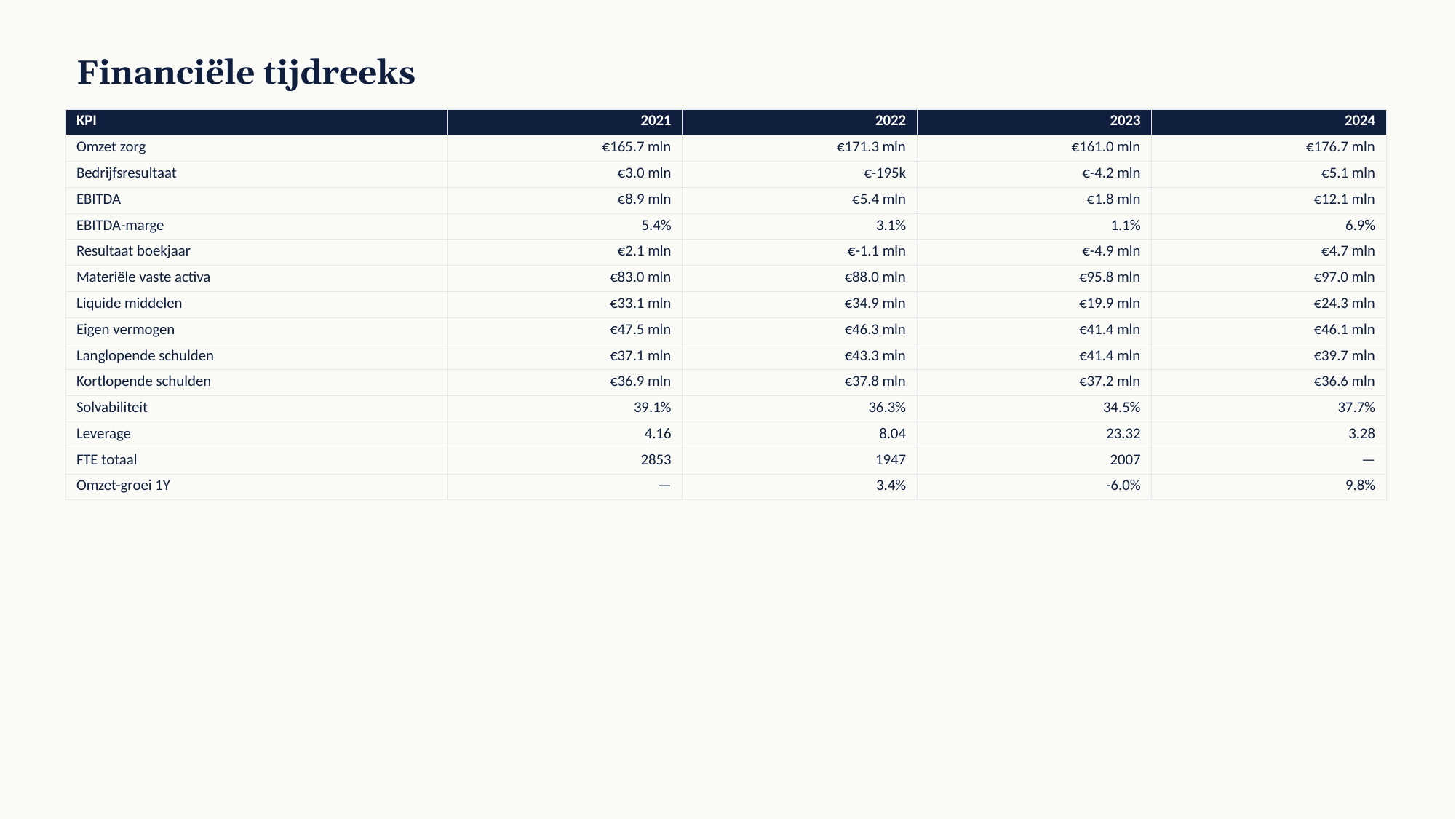

Financiële tijdreeks
| KPI | 2021 | 2022 | 2023 | 2024 |
| --- | --- | --- | --- | --- |
| Omzet zorg | €165.7 mln | €171.3 mln | €161.0 mln | €176.7 mln |
| Bedrijfsresultaat | €3.0 mln | €-195k | €-4.2 mln | €5.1 mln |
| EBITDA | €8.9 mln | €5.4 mln | €1.8 mln | €12.1 mln |
| EBITDA-marge | 5.4% | 3.1% | 1.1% | 6.9% |
| Resultaat boekjaar | €2.1 mln | €-1.1 mln | €-4.9 mln | €4.7 mln |
| Materiële vaste activa | €83.0 mln | €88.0 mln | €95.8 mln | €97.0 mln |
| Liquide middelen | €33.1 mln | €34.9 mln | €19.9 mln | €24.3 mln |
| Eigen vermogen | €47.5 mln | €46.3 mln | €41.4 mln | €46.1 mln |
| Langlopende schulden | €37.1 mln | €43.3 mln | €41.4 mln | €39.7 mln |
| Kortlopende schulden | €36.9 mln | €37.8 mln | €37.2 mln | €36.6 mln |
| Solvabiliteit | 39.1% | 36.3% | 34.5% | 37.7% |
| Leverage | 4.16 | 8.04 | 23.32 | 3.28 |
| FTE totaal | 2853 | 1947 | 2007 | — |
| Omzet-groei 1Y | — | 3.4% | -6.0% | 9.8% |